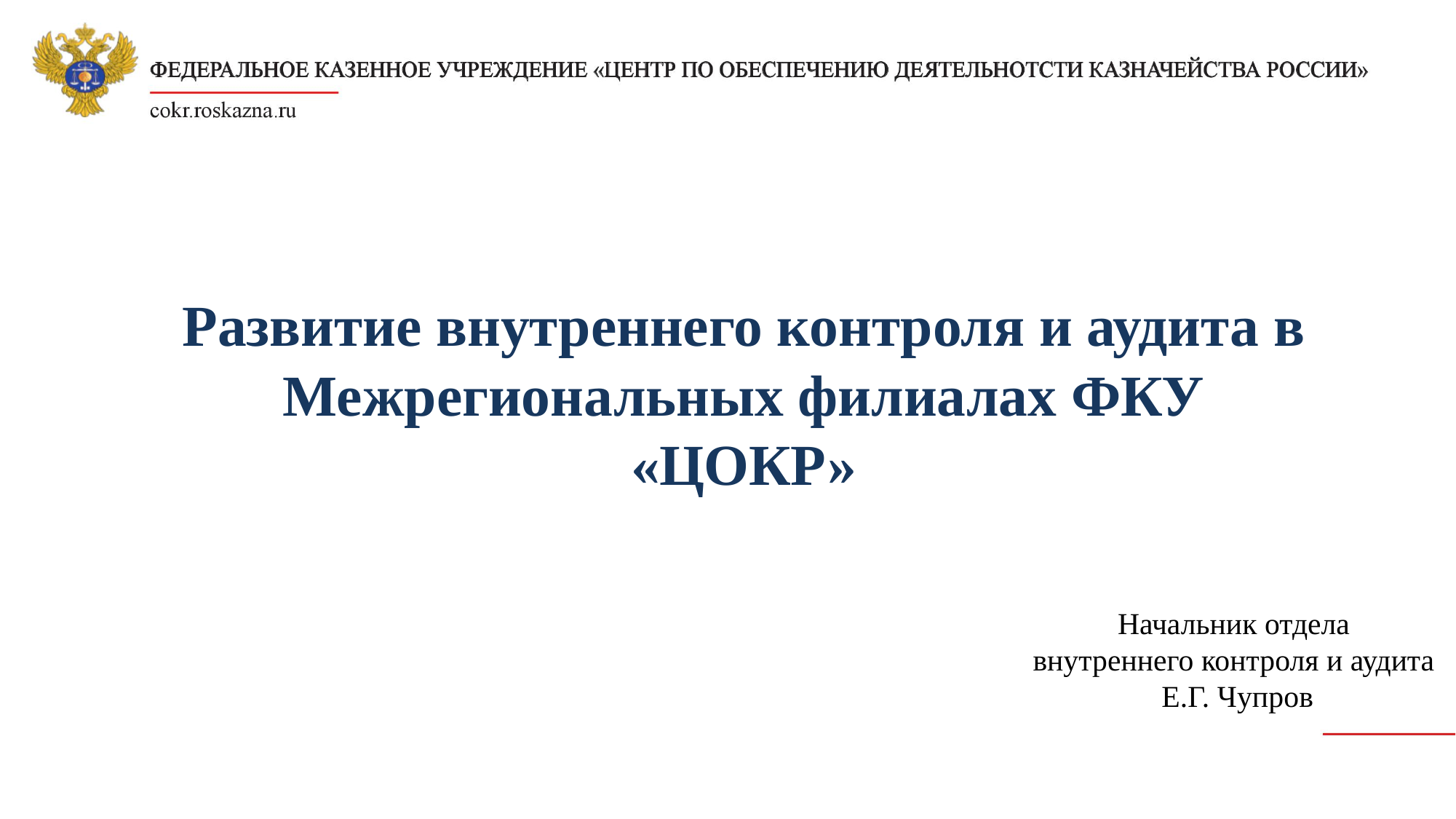

# Развитие внутреннего контроля и аудита в Межрегиональных филиалах ФКУ «ЦОКР»
Начальник отдела
внутреннего контроля и аудита
Е.Г. Чупров